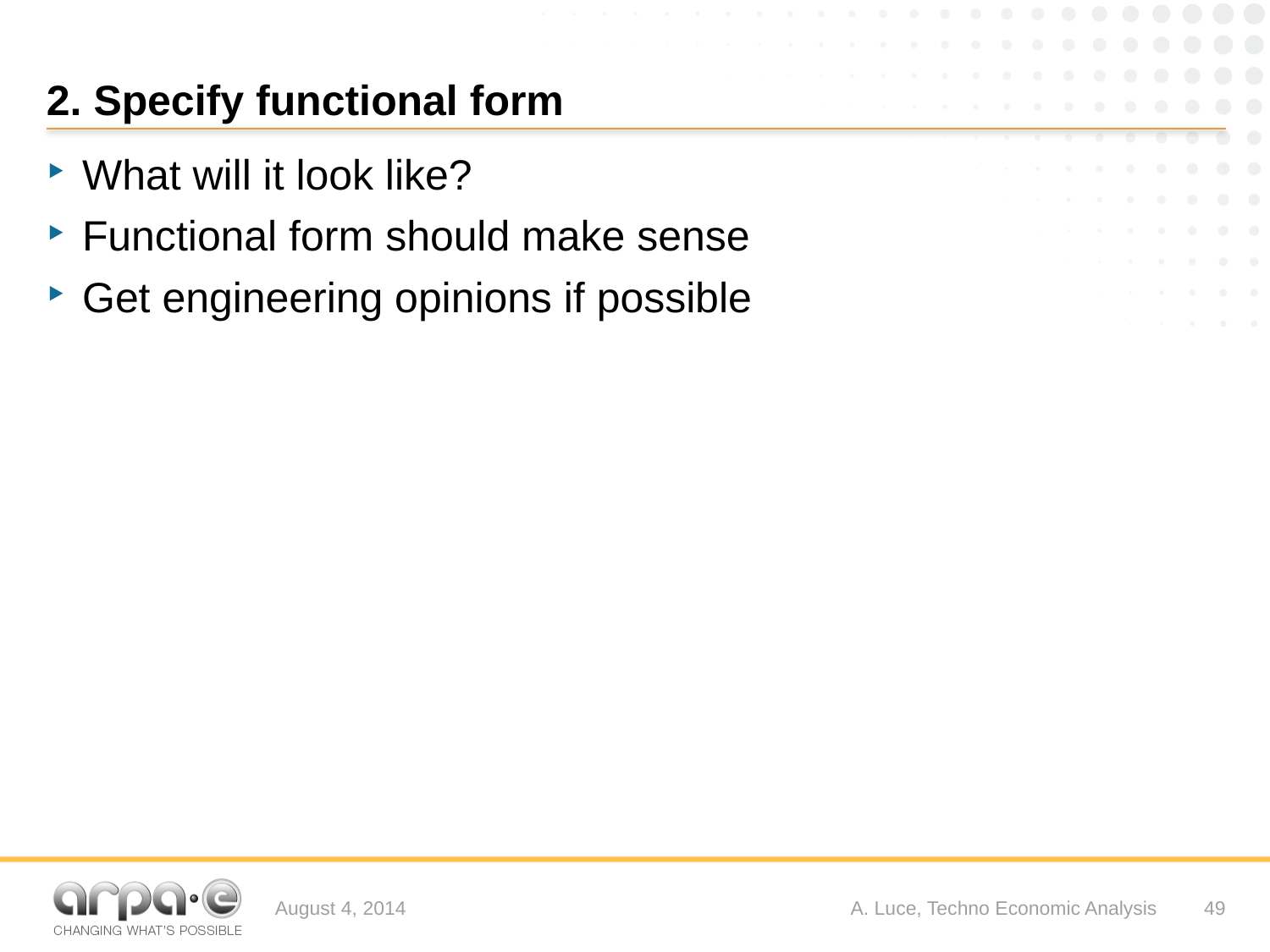

# 2. Specify functional form
What will it look like?
Functional form should make sense
Get engineering opinions if possible
August 4, 2014
A. Luce, Techno Economic Analysis
49